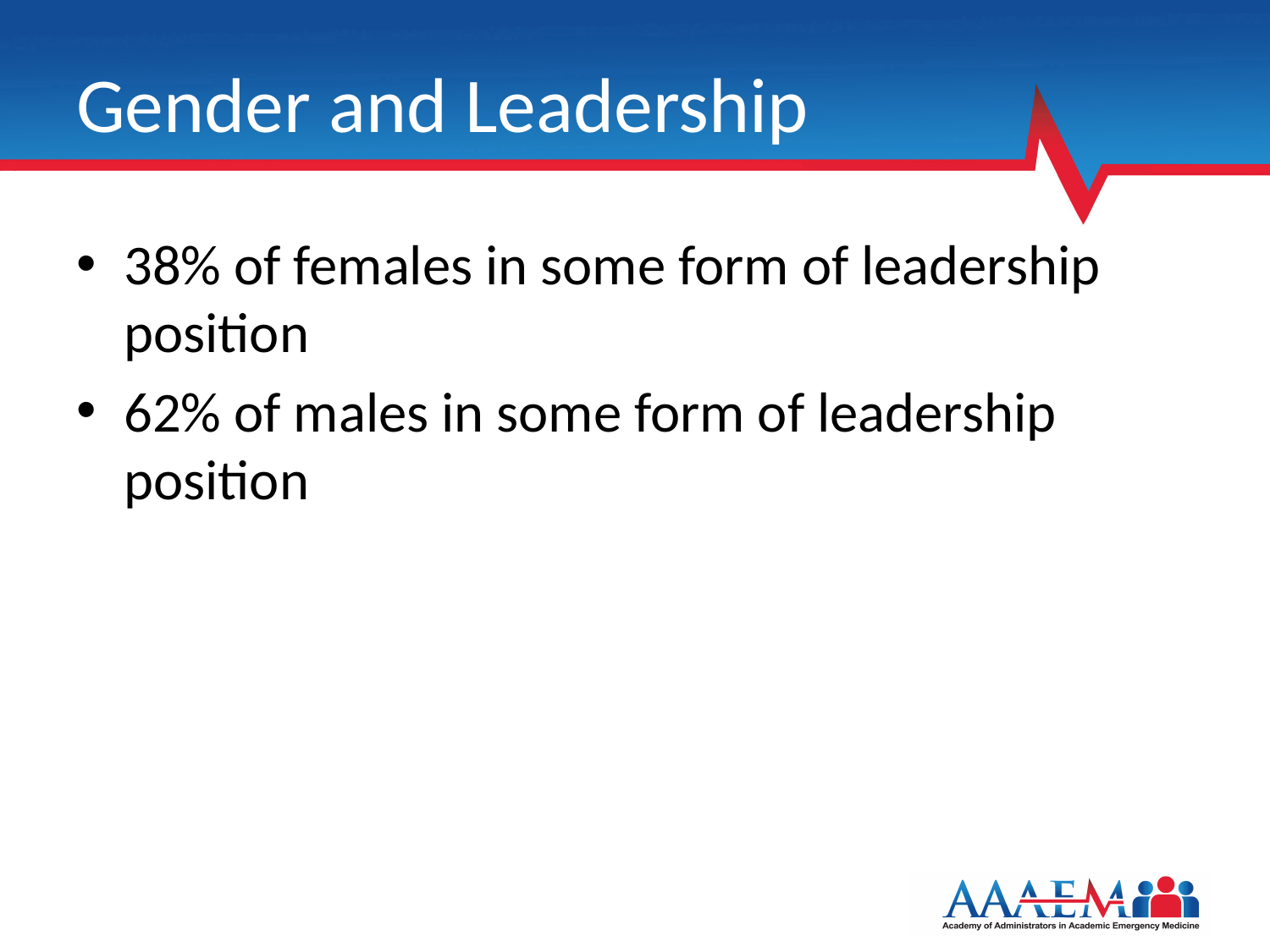

# Gender and Leadership
38% of females in some form of leadership position
62% of males in some form of leadership position